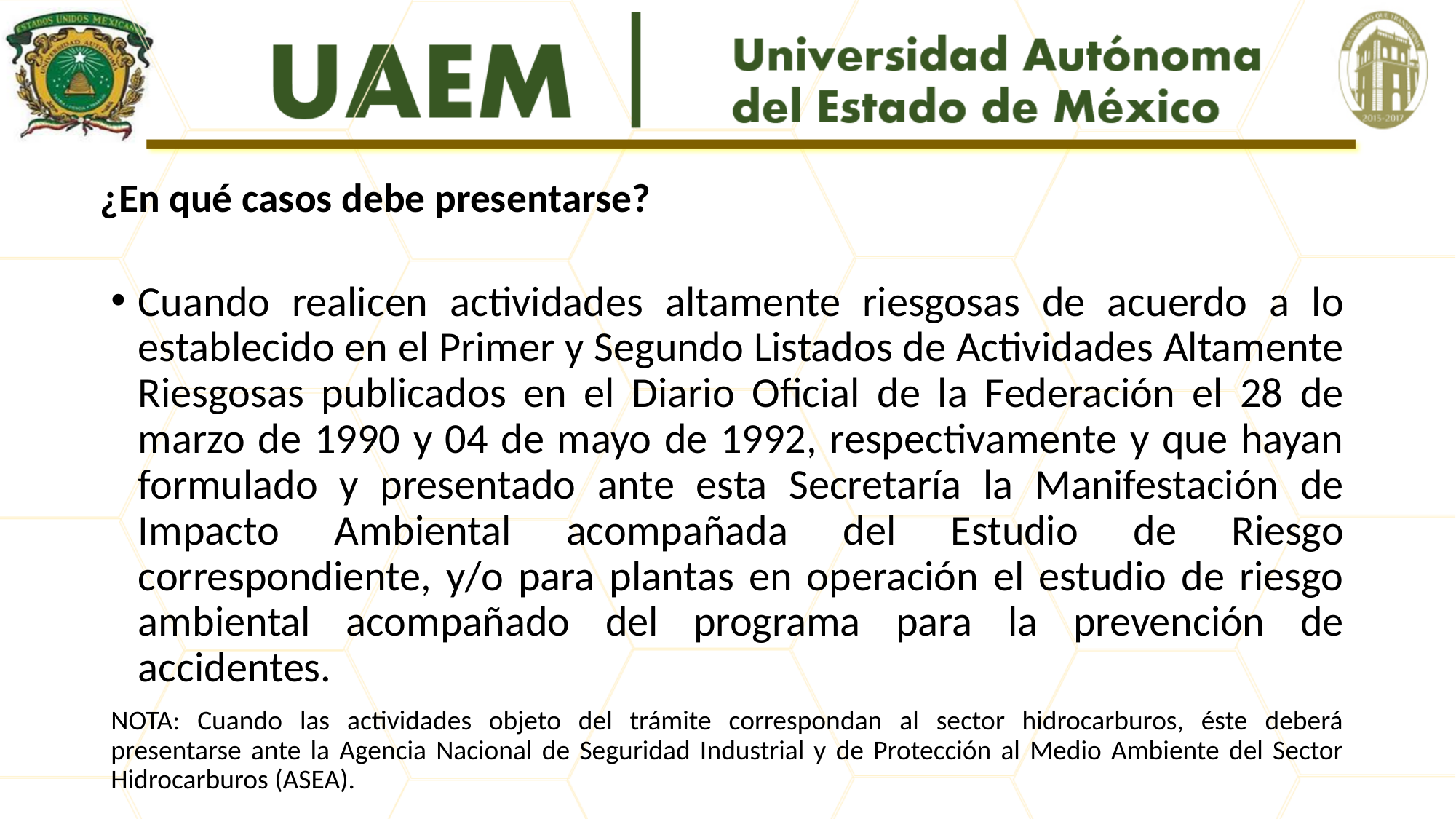

# ¿En qué casos debe presentarse?
Cuando realicen actividades altamente riesgosas de acuerdo a lo establecido en el Primer y Segundo Listados de Actividades Altamente Riesgosas publicados en el Diario Oficial de la Federación el 28 de marzo de 1990 y 04 de mayo de 1992, respectivamente y que hayan formulado y presentado ante esta Secretaría la Manifestación de Impacto Ambiental acompañada del Estudio de Riesgo correspondiente, y/o para plantas en operación el estudio de riesgo ambiental acompañado del programa para la prevención de accidentes.
NOTA: Cuando las actividades objeto del trámite correspondan al sector hidrocarburos, éste deberá presentarse ante la Agencia Nacional de Seguridad Industrial y de Protección al Medio Ambiente del Sector Hidrocarburos (ASEA).